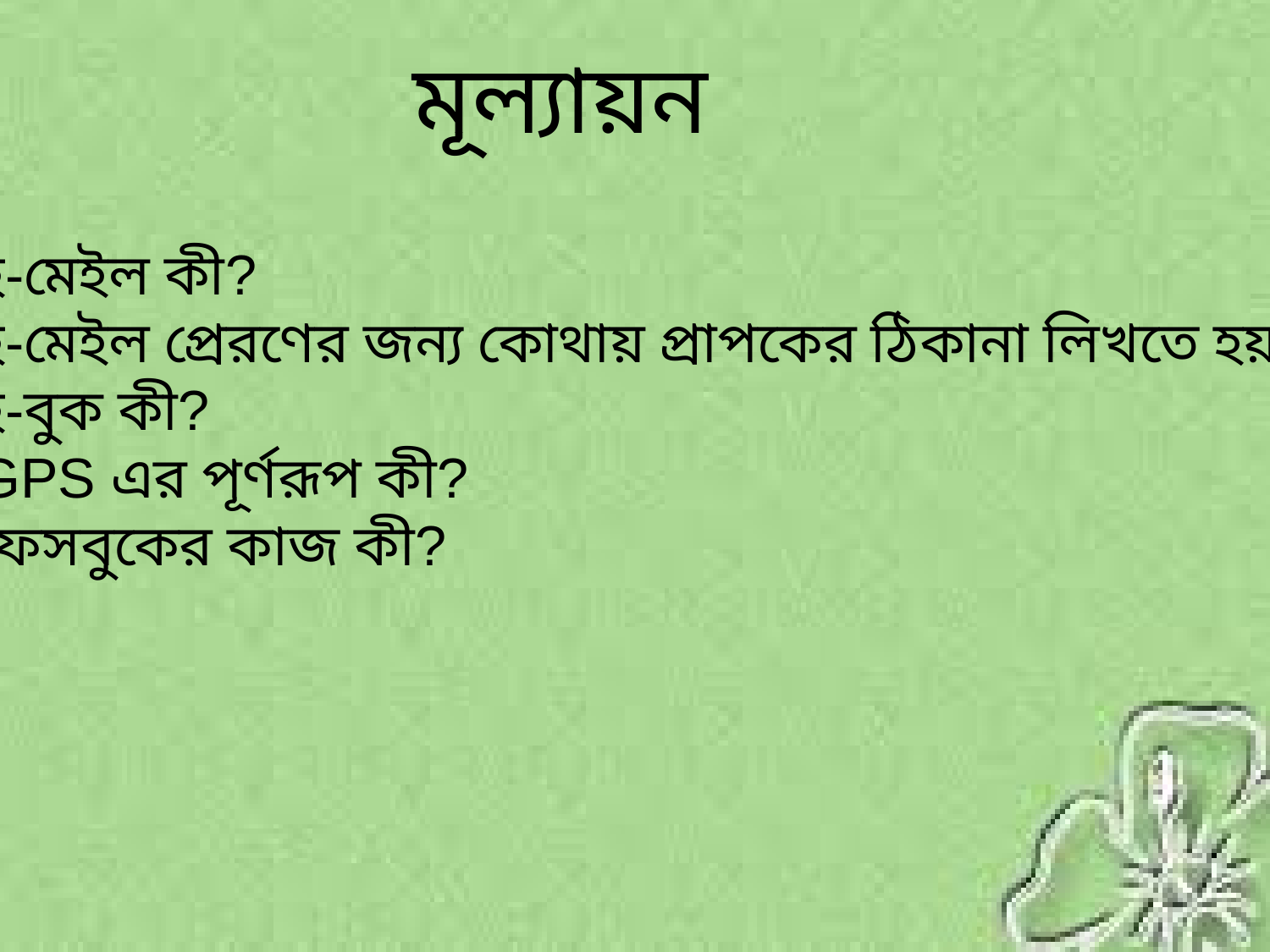

মূল্যায়ন
 ই-মেইল কী?
 ই-মেইল প্রেরণের জন্য কোথায় প্রাপকের ঠিকানা লিখতে হয়?
 ই-বুক কী?
 GPS এর পূর্ণরূপ কী?
 ফেসবুকের কাজ কী?